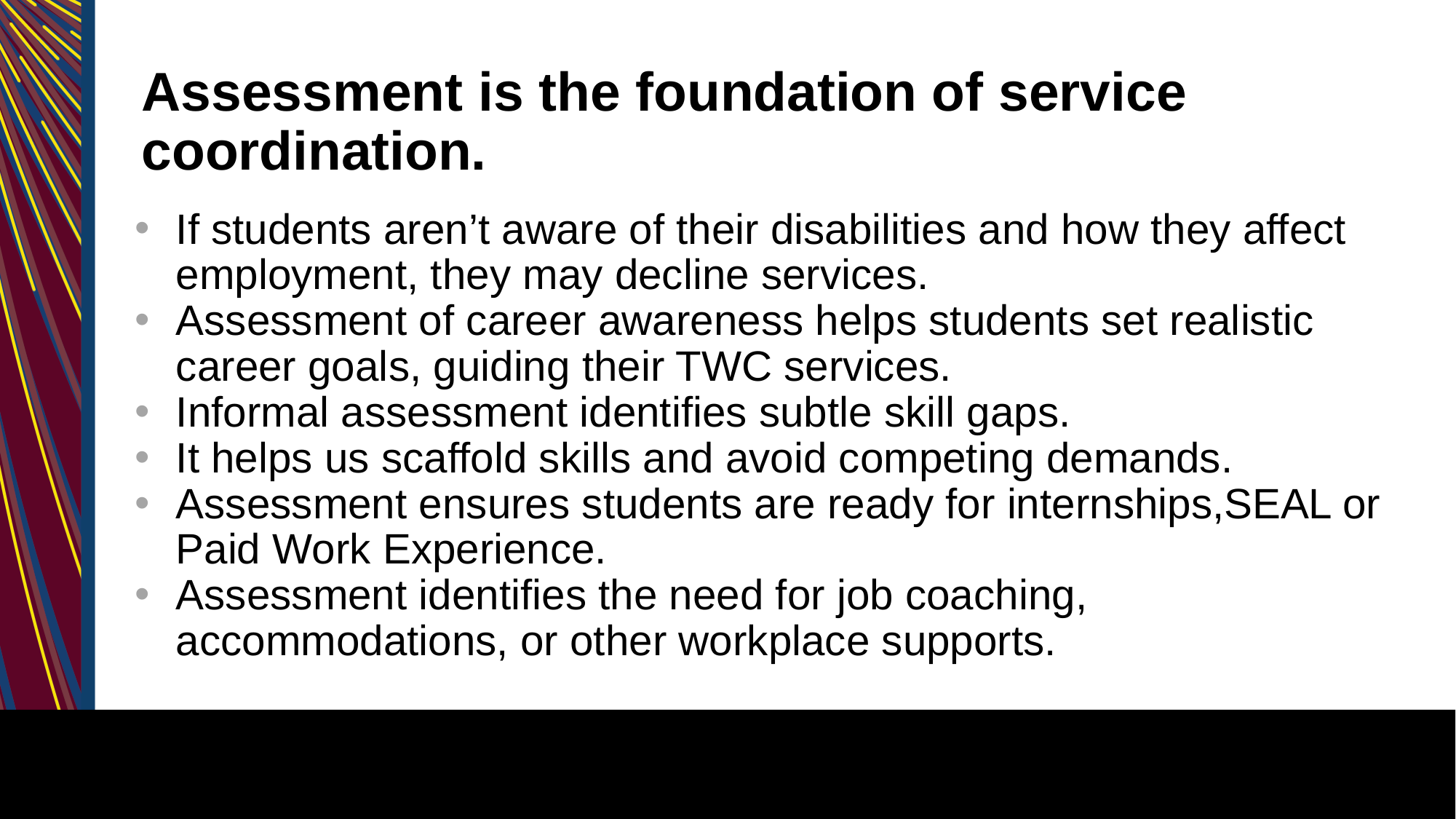

# Assessment is the foundation of service coordination.
If students aren’t aware of their disabilities and how they affect employment, they may decline services.
Assessment of career awareness helps students set realistic career goals, guiding their TWC services.
Informal assessment identifies subtle skill gaps.
It helps us scaffold skills and avoid competing demands.
Assessment ensures students are ready for internships,SEAL or Paid Work Experience.
Assessment identifies the need for job coaching, accommodations, or other workplace supports.